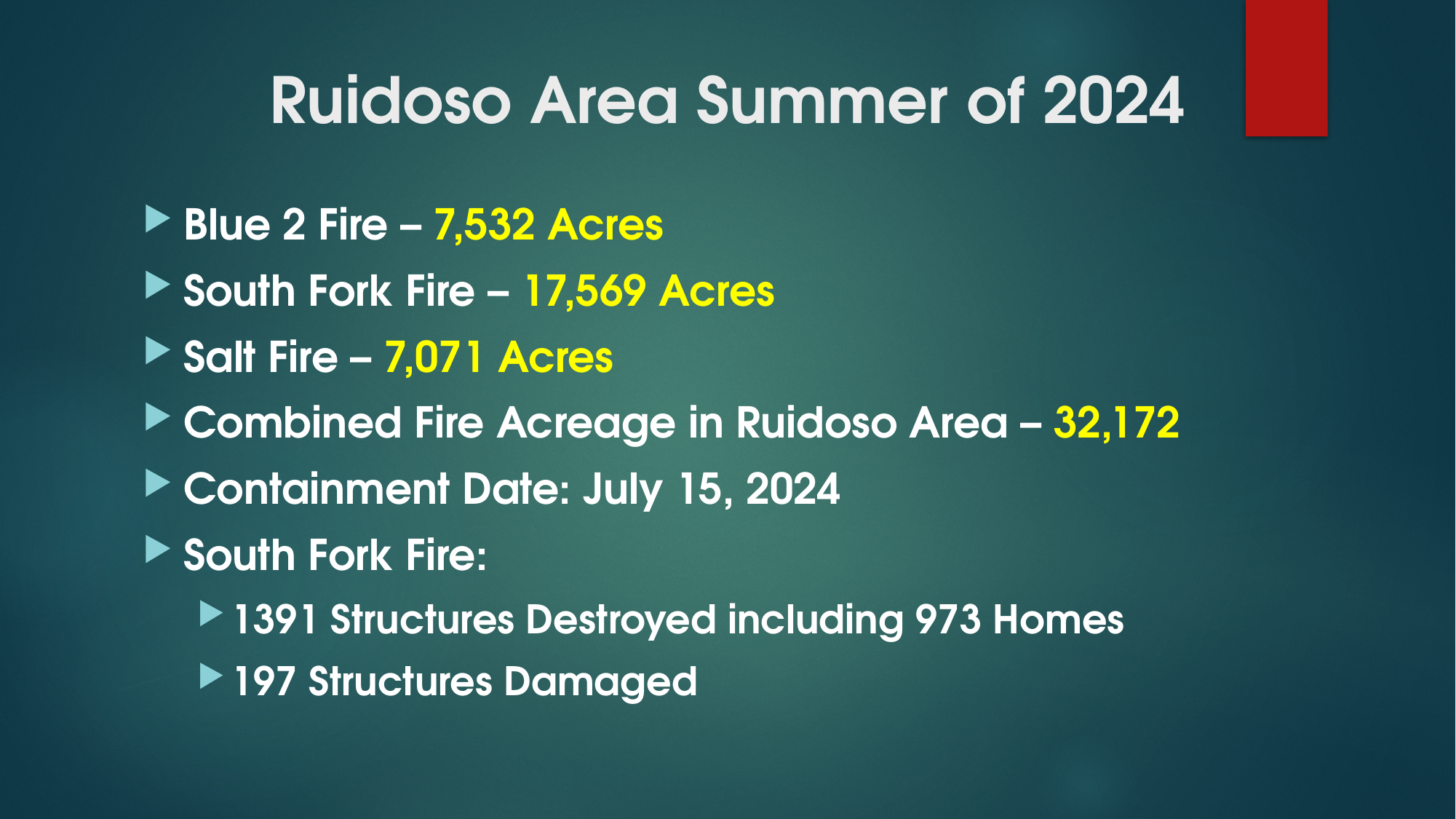

# Ruidoso Area Summer of 2024
Blue 2 Fire – 7,532 Acres
South Fork Fire – 17,569 Acres
Salt Fire – 7,071 Acres
Combined Fire Acreage in Ruidoso Area – 32,172
Containment Date: July 15, 2024
South Fork Fire:
1391 Structures Destroyed including 973 Homes
197 Structures Damaged